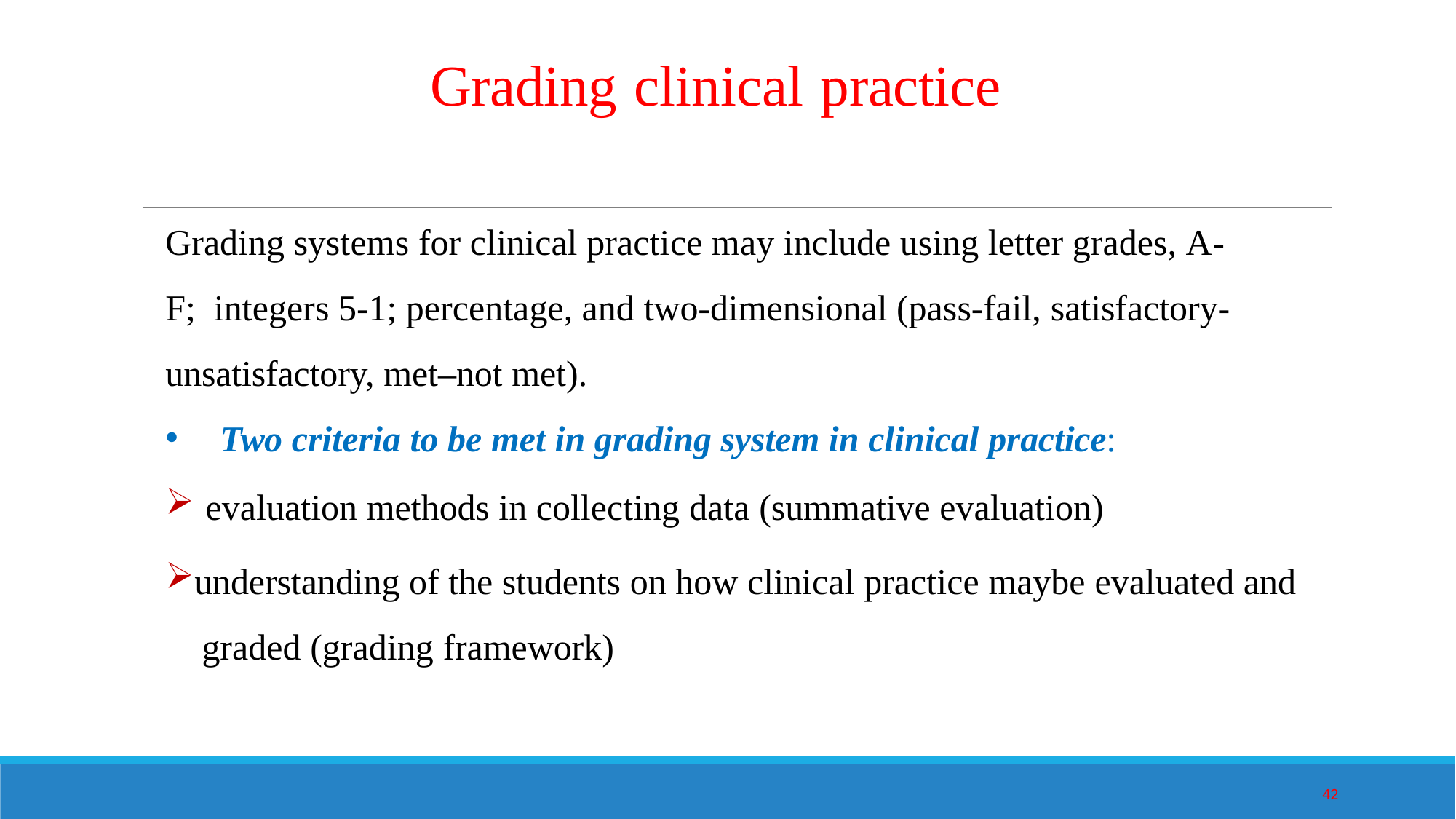

# Grading clinical practice
Grading systems for clinical practice may include using letter grades, A-F;  integers 5-1; percentage, and two-dimensional (pass-fail, satisfactory-  unsatisfactory, met–not met).
Two criteria to be met in grading system in clinical practice:
evaluation methods in collecting data (summative evaluation)
understanding of the students on how clinical practice maybe evaluated and  graded (grading framework)
42